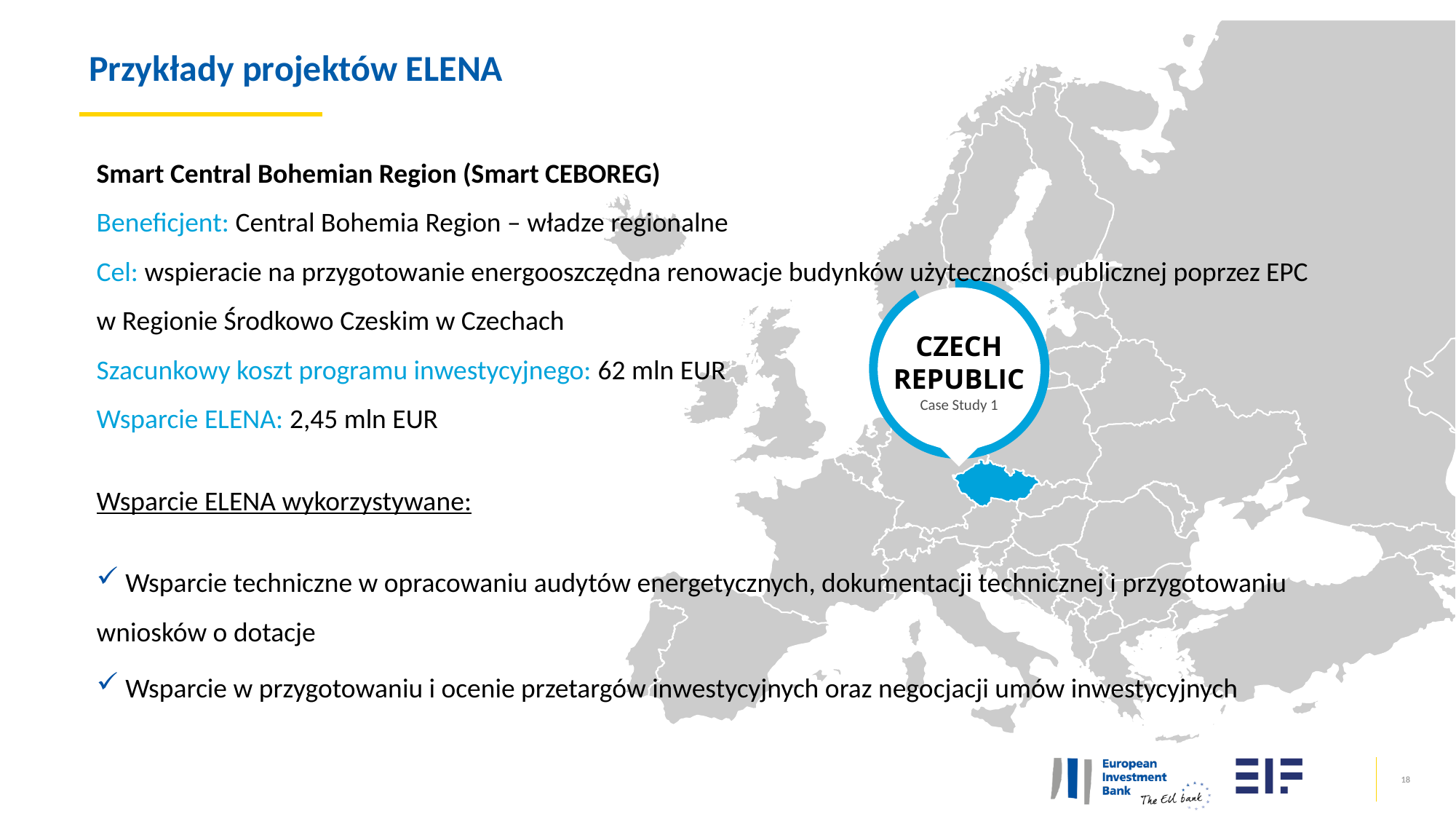

CZECH
REPUBLIC
Case Study 1

Przykłady projektów ELENA
Smart Central Bohemian Region (Smart CEBOREG)
Beneficjent: Central Bohemia Region – władze regionalne
Cel: wspieracie na przygotowanie energooszczędna renowacje budynków użyteczności publicznej poprzez EPC w Regionie Środkowo Czeskim w Czechach
Szacunkowy koszt programu inwestycyjnego: 62 mln EUR
Wsparcie ELENA: 2,45 mln EUR

Wsparcie ELENA wykorzystywane:

 Wsparcie techniczne w opracowaniu audytów energetycznych, dokumentacji technicznej i przygotowaniu wniosków o dotacje
 Wsparcie w przygotowaniu i ocenie przetargów inwestycyjnych oraz negocjacji umów inwestycyjnych
18